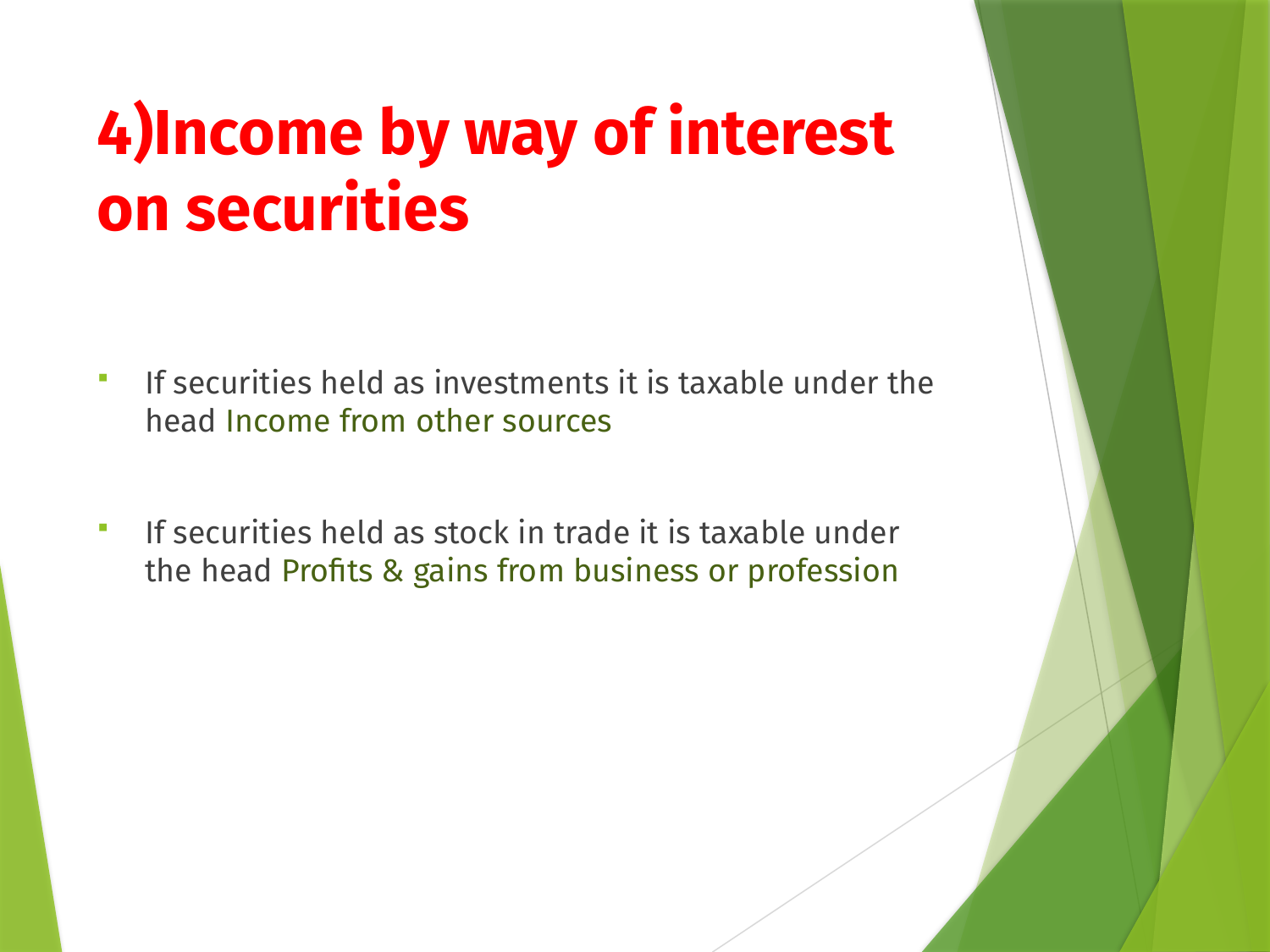

# 4)Income by way of interest on securities

If securities held as investments it is taxable under the head Income from other sources

If securities held as stock in trade it is taxable under the head Profits & gains from business or profession